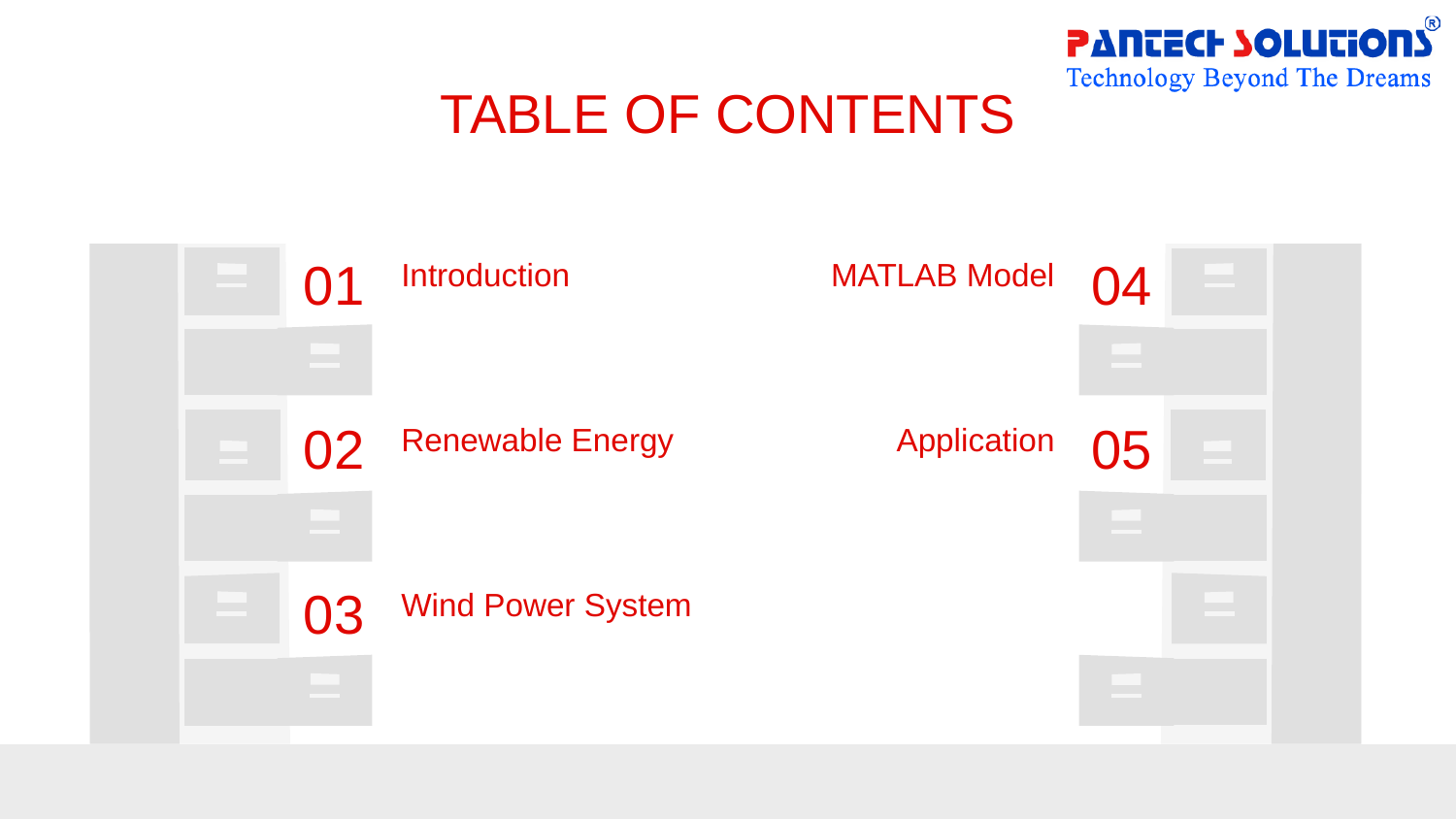

# TABLE OF CONTENTS
Introduction
MATLAB Model
04
01

Renewable Energy
Application
02
05

Wind Power System
03